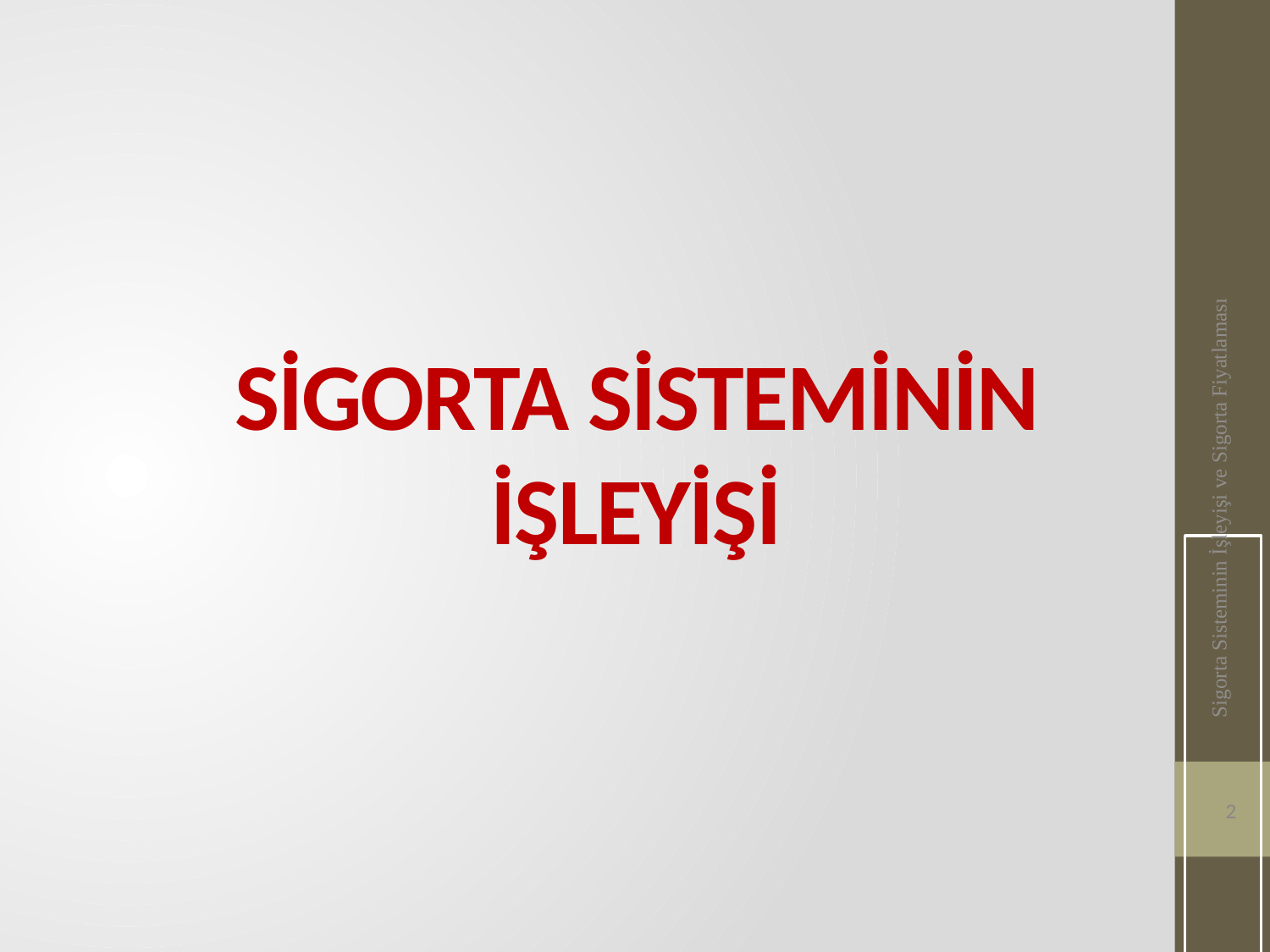

# SİGORTA SİSTEMİNİN İŞLEYİŞİ
Sigorta Sisteminin İşleyişi ve Sigorta Fiyatlaması
2